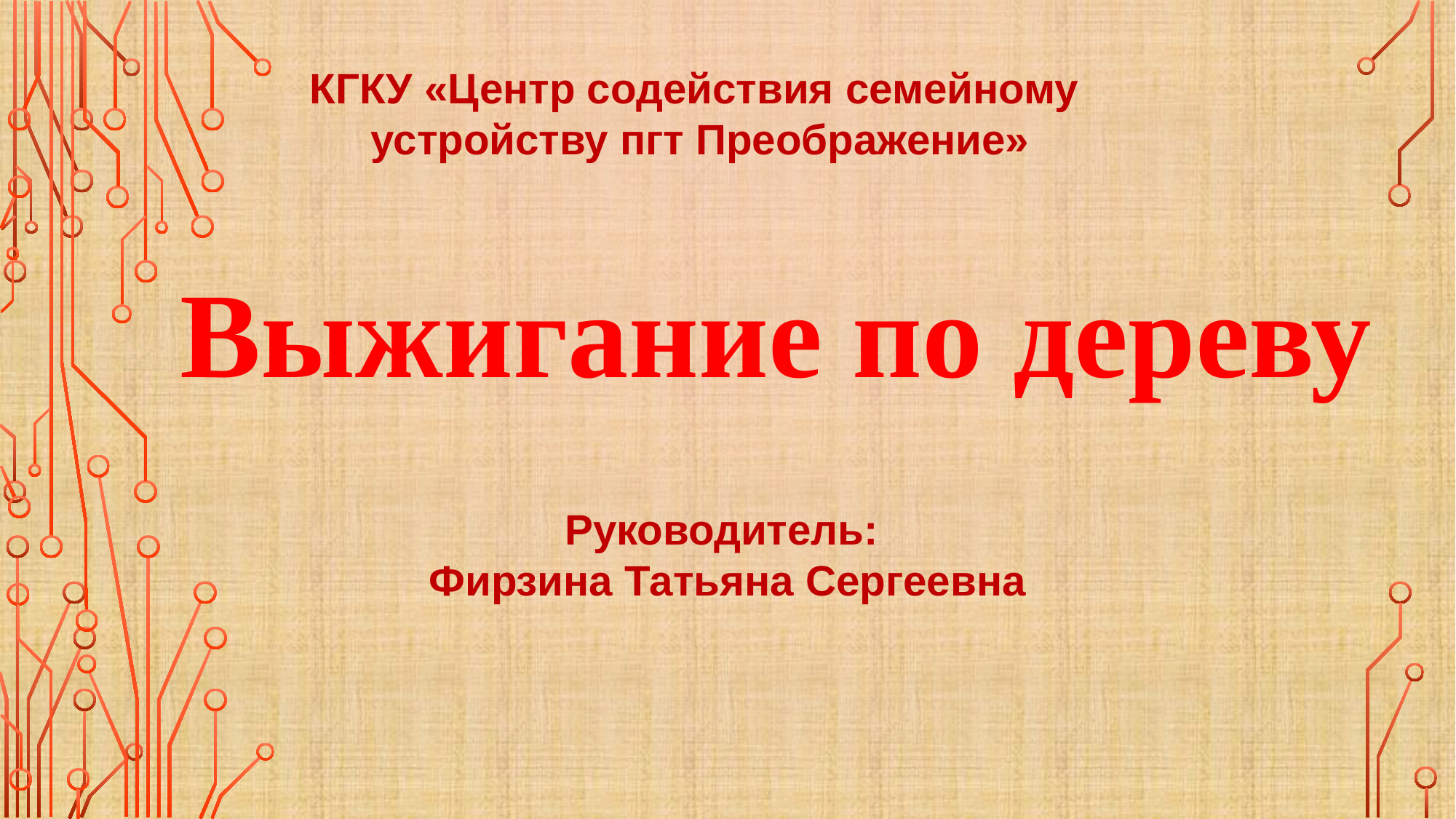

КГКУ «Центр содействия семейному
устройству пгт Преображение»
Выжигание по дереву
Руководитель:
Фирзина Татьяна Сергеевна